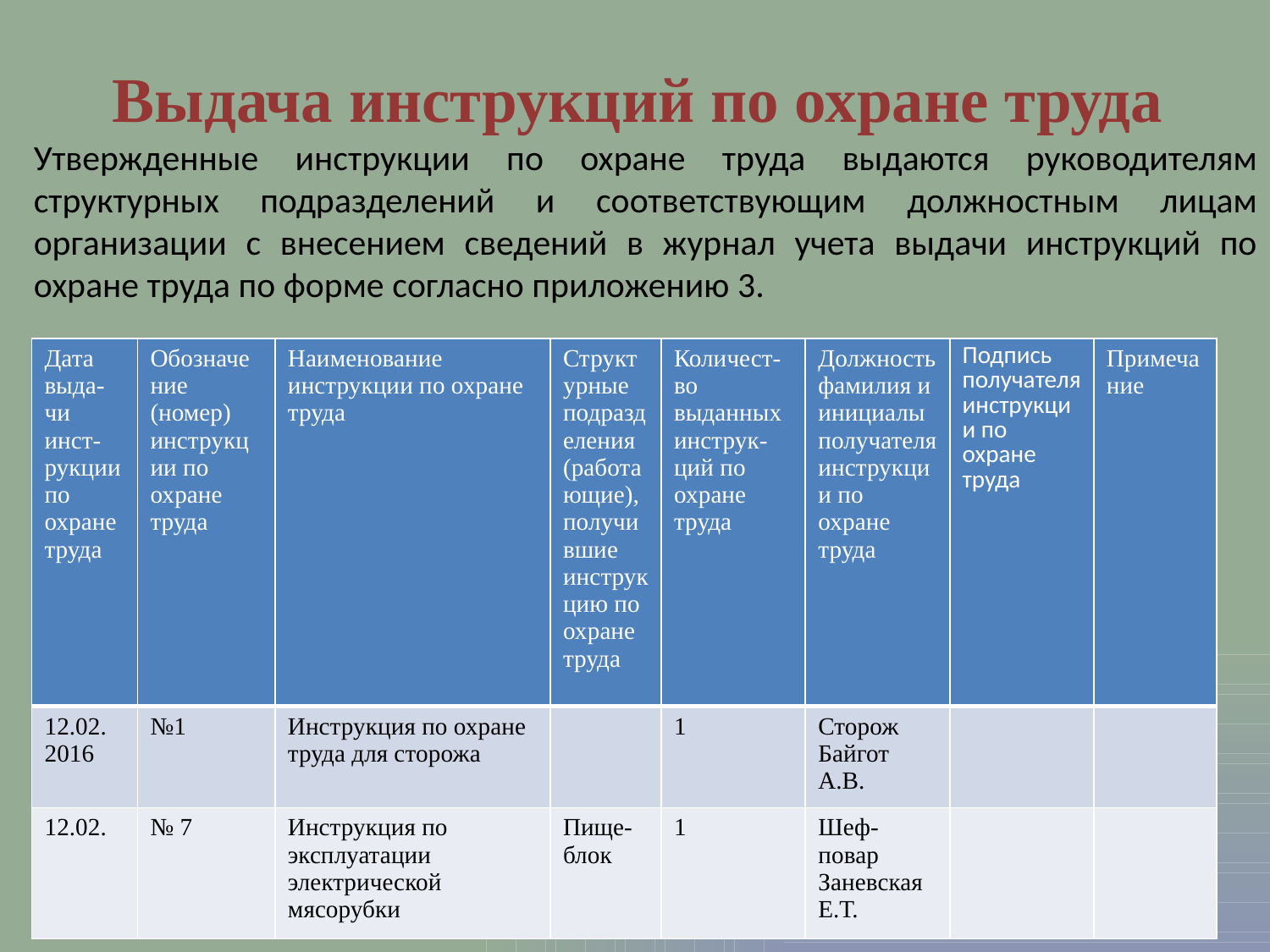

Выдача инструкций по охране труда
Утвержденные инструкции по охране труда выдаются руководителям структурных подразделений и соответствующим должностным лицам организации с внесением сведений в журнал учета выдачи инструкций по охране труда по форме согласно приложению 3.

| Дата выда- чи инст-рукции по охране труда | Обозначение (номер) инструкции по охране труда | Наименование инструкции по охране труда | Структурные подразделения (работающие), получившие инструкцию по охране труда | Количест-во выданных инструк-ций по охране труда | Должность фамилия и инициалы получателя инструкции по охране труда | Подпись получателя инструкции по охране труда | Примечание |
| --- | --- | --- | --- | --- | --- | --- | --- |
| 12.02. 2016 | №1 | Инструкция по охране труда для сторожа |  | 1 | Сторож Байгот А.В. |  |  |
| 12.02. | № 7 | Инструкция по эксплуатации электрической мясорубки | Пище-блок | 1 | Шеф-повар Заневская Е.Т. |  |  |